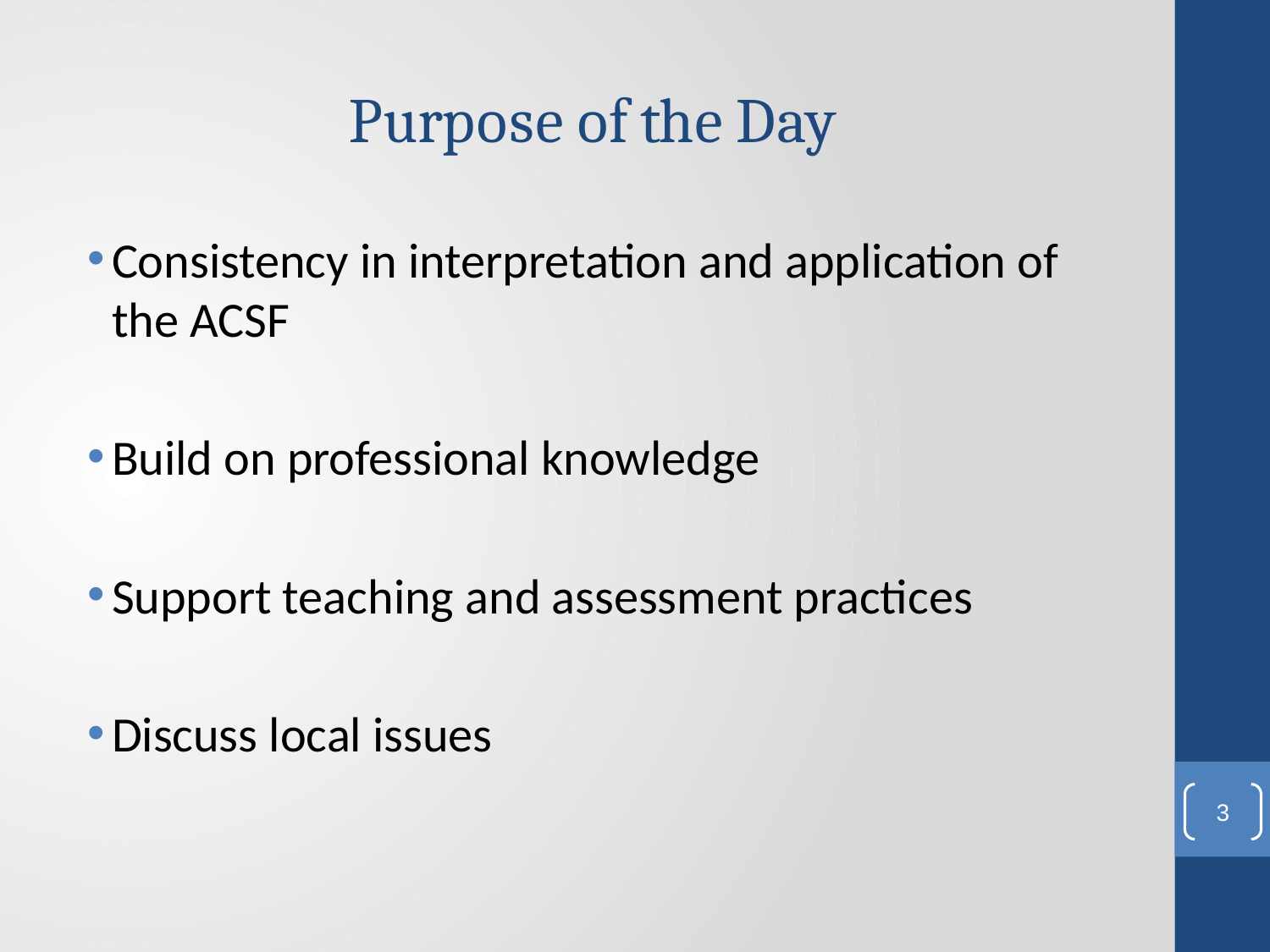

# Purpose of the Day
Consistency in interpretation and application of the ACSF

Build on professional knowledge

Support teaching and assessment practices

Discuss local issues

3